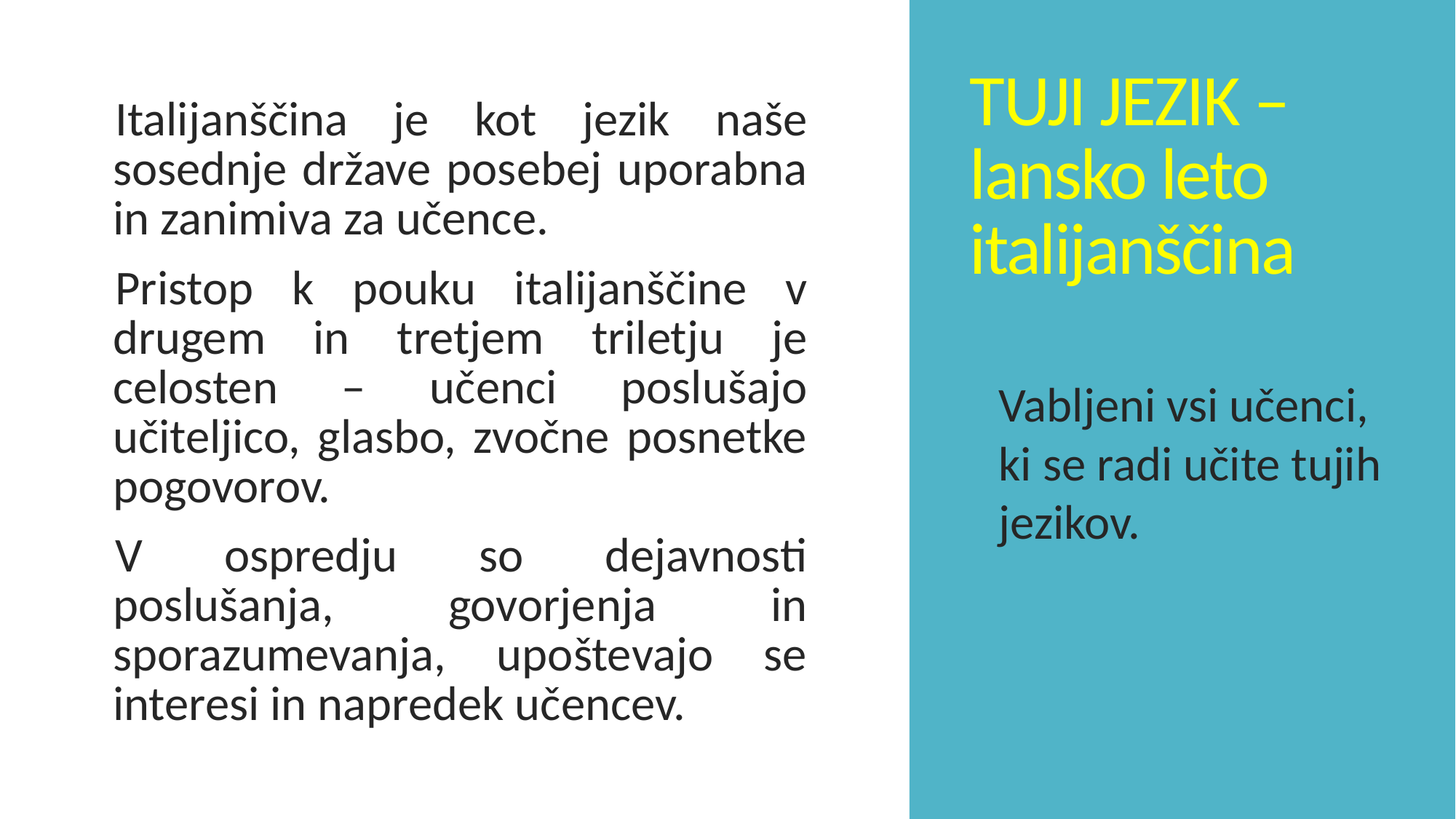

# TUJI JEZIK – lansko leto italijanščina
Italijanščina je kot jezik naše sosednje države posebej uporabna in zanimiva za učence.
Pristop k pouku italijanščine v drugem in tretjem triletju je celosten – učenci poslušajo učiteljico, glasbo, zvočne posnetke pogovorov.
V ospredju so dejavnosti poslušanja, govorjenja in sporazumevanja, upoštevajo se interesi in napredek učencev.
Vabljeni vsi učenci, ki se radi učite tujih jezikov.